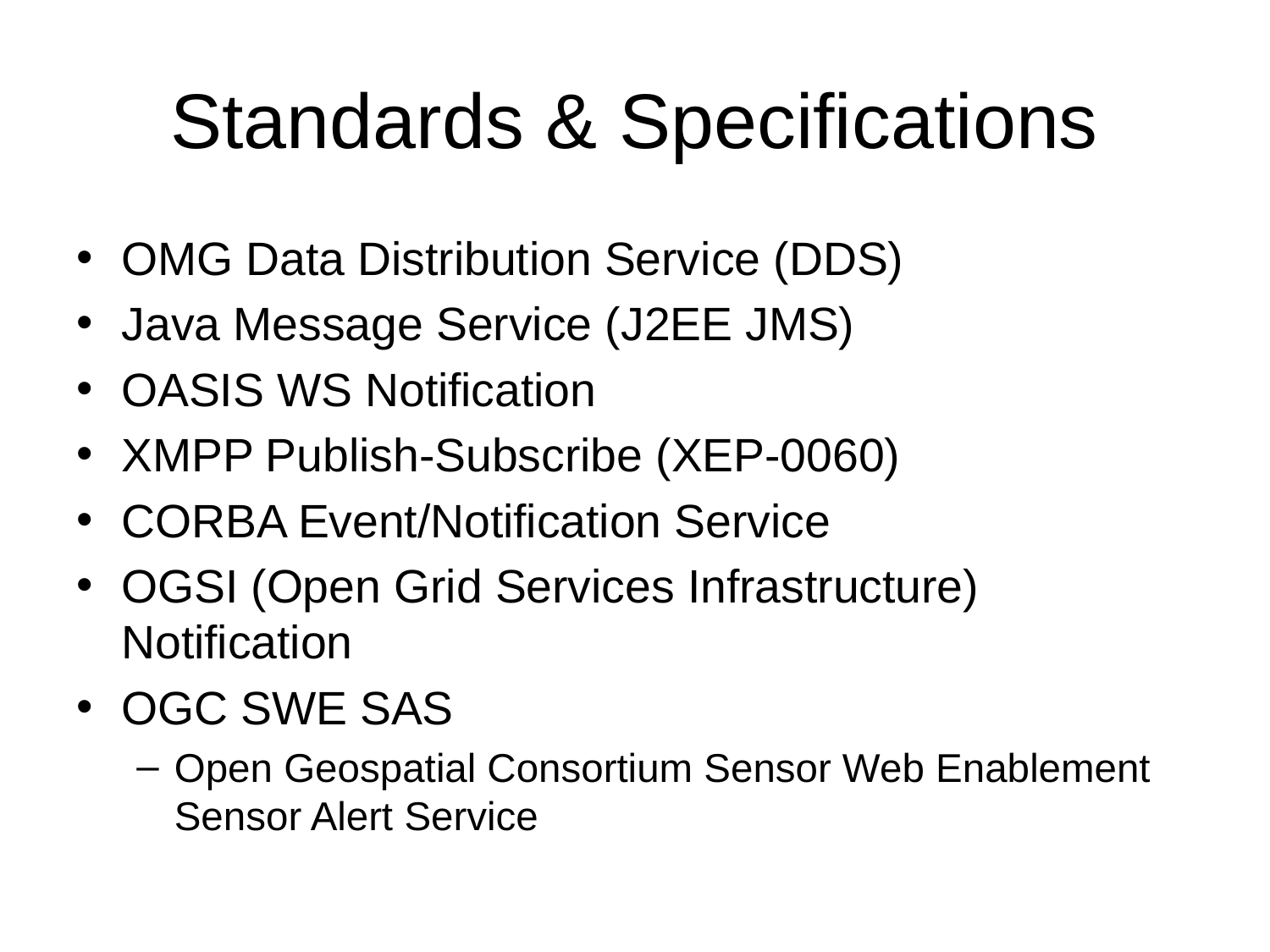

# Standards & Specifications
OMG Data Distribution Service (DDS)
Java Message Service (J2EE JMS)
OASIS WS Notification
XMPP Publish-Subscribe (XEP-0060)
CORBA Event/Notification Service
OGSI (Open Grid Services Infrastructure) Notification
OGC SWE SAS
Open Geospatial Consortium Sensor Web Enablement Sensor Alert Service